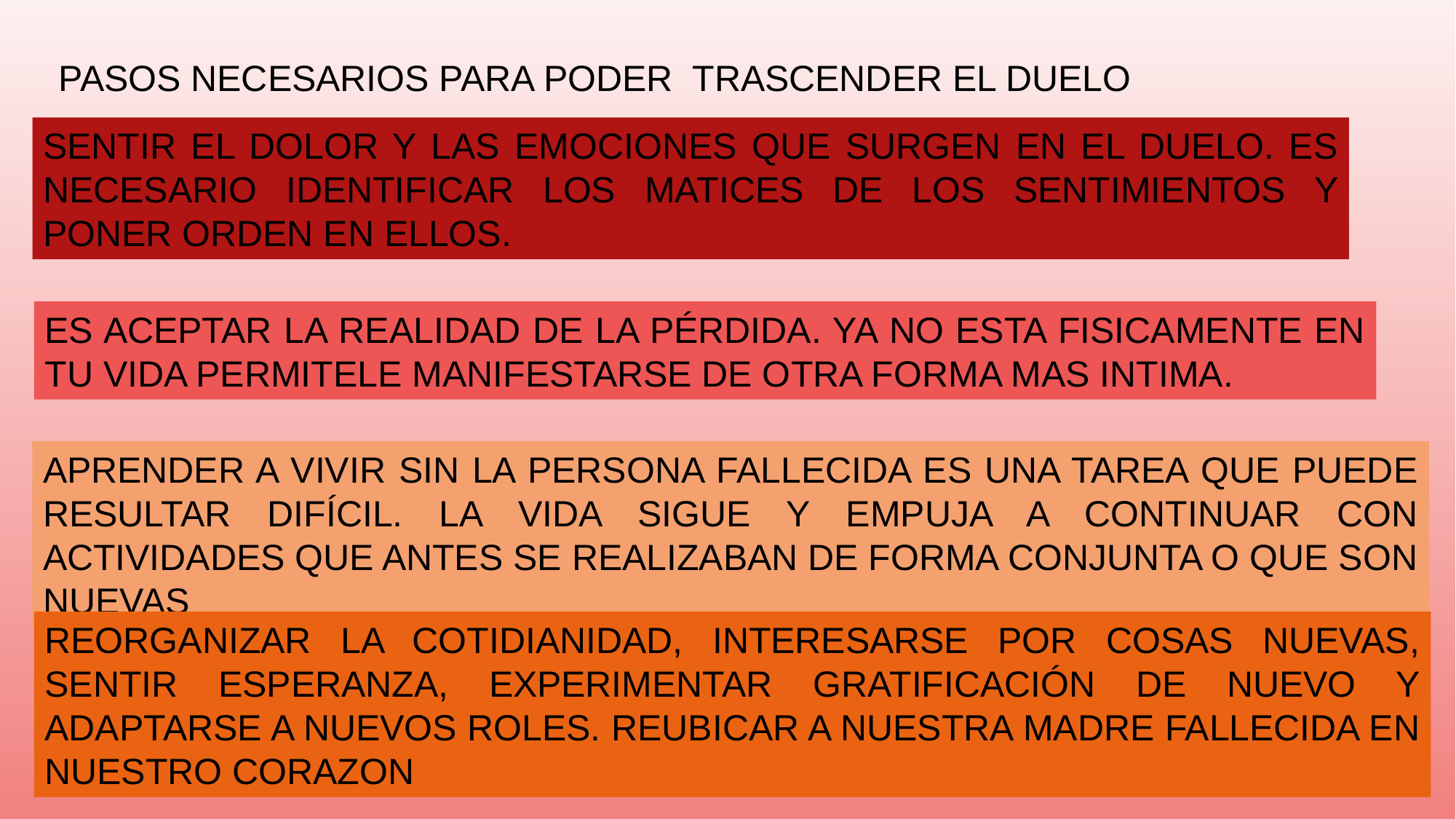

PASOS NECESARIOS PARA PODER  TRASCENDER EL DUELO
SENTIR EL DOLOR Y LAS EMOCIONES QUE SURGEN EN EL DUELO. ES NECESARIO IDENTIFICAR LOS MATICES DE LOS SENTIMIENTOS Y PONER ORDEN EN ELLOS.
ES ACEPTAR LA REALIDAD DE LA PÉRDIDA. YA NO ESTA FISICAMENTE EN TU VIDA PERMITELE MANIFESTARSE DE OTRA FORMA MAS INTIMA.
APRENDER A VIVIR SIN LA PERSONA FALLECIDA ES UNA TAREA QUE PUEDE RESULTAR DIFÍCIL. LA VIDA SIGUE Y EMPUJA A CONTINUAR CON ACTIVIDADES QUE ANTES SE REALIZABAN DE FORMA CONJUNTA O QUE SON NUEVAS
REORGANIZAR LA COTIDIANIDAD, INTERESARSE POR COSAS NUEVAS, SENTIR ESPERANZA, EXPERIMENTAR GRATIFICACIÓN DE NUEVO Y ADAPTARSE A NUEVOS ROLES. REUBICAR A NUESTRA MADRE FALLECIDA EN NUESTRO CORAZON